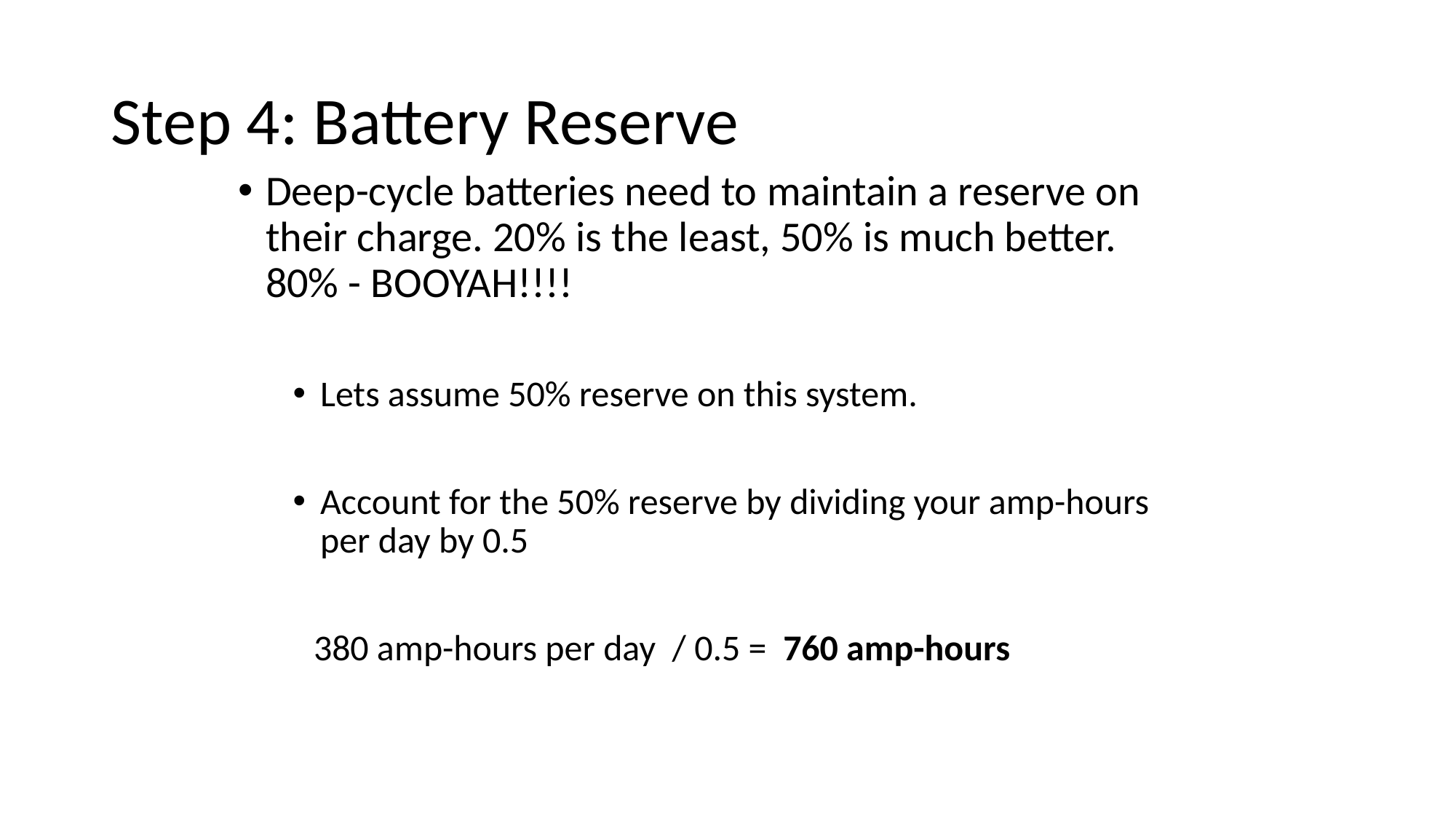

# Step 4: Battery Reserve
Deep-cycle batteries need to maintain a reserve on their charge. 20% is the least, 50% is much better. 80% - BOOYAH!!!!

Lets assume 50% reserve on this system.

Account for the 50% reserve by dividing your amp-hours per day by 0.5

380 amp-hours per day  / 0.5 =  760 amp-hours